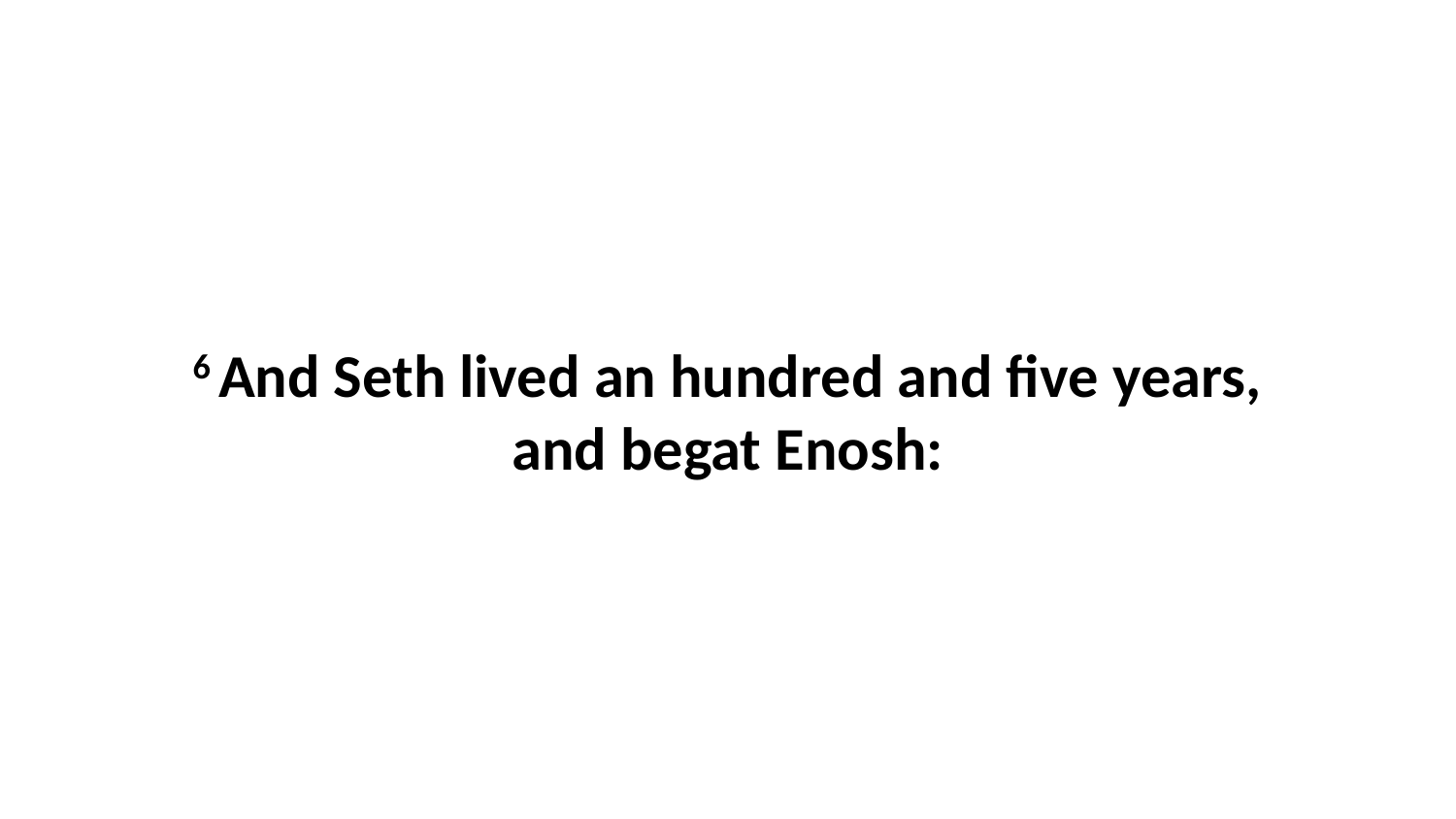

6 And Seth lived an hundred and five years, and begat Enosh: